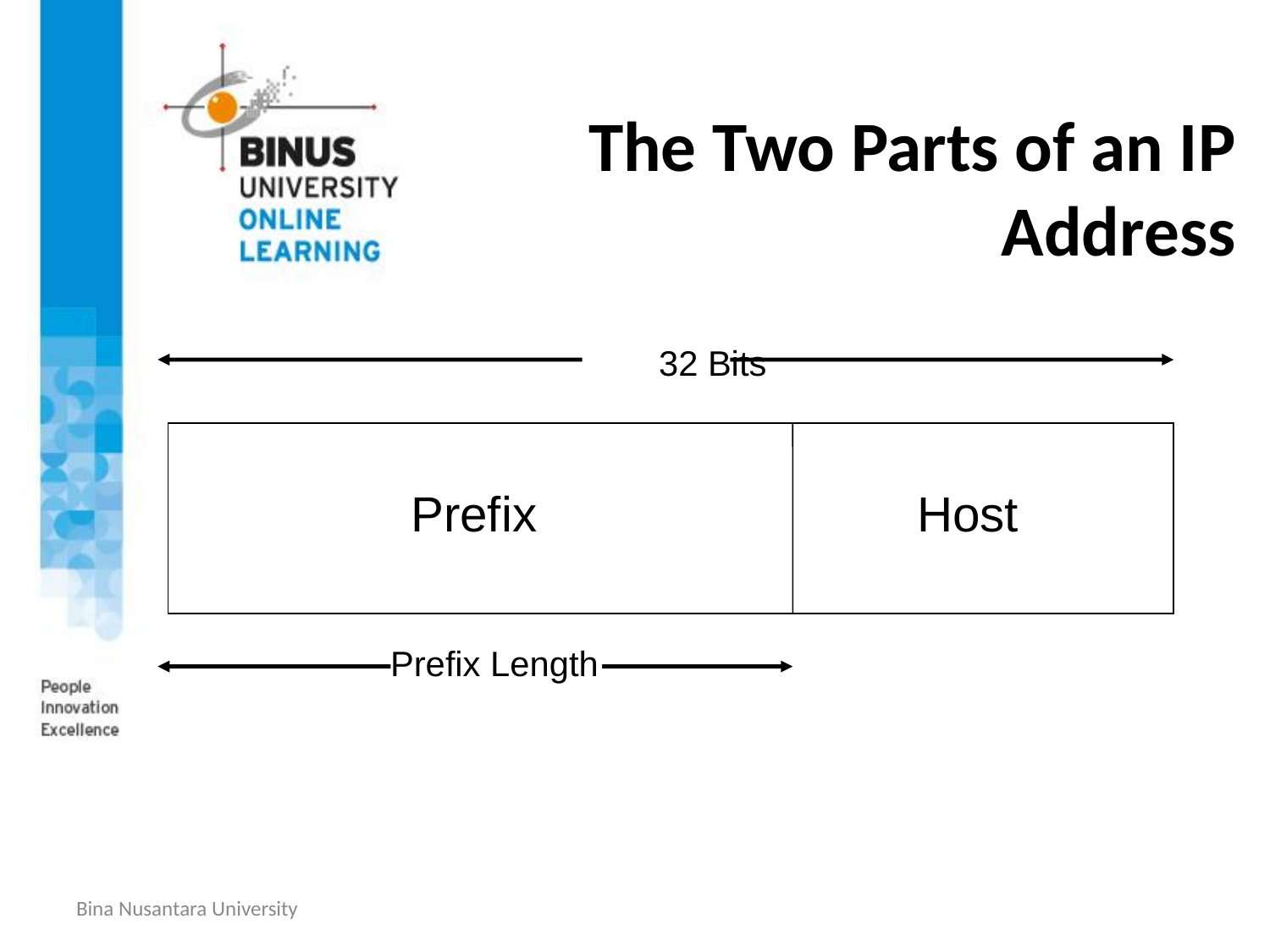

# The Two Parts of an IP Address

32 Bits

Prefix
Host

Prefix Length

Bina Nusantara University